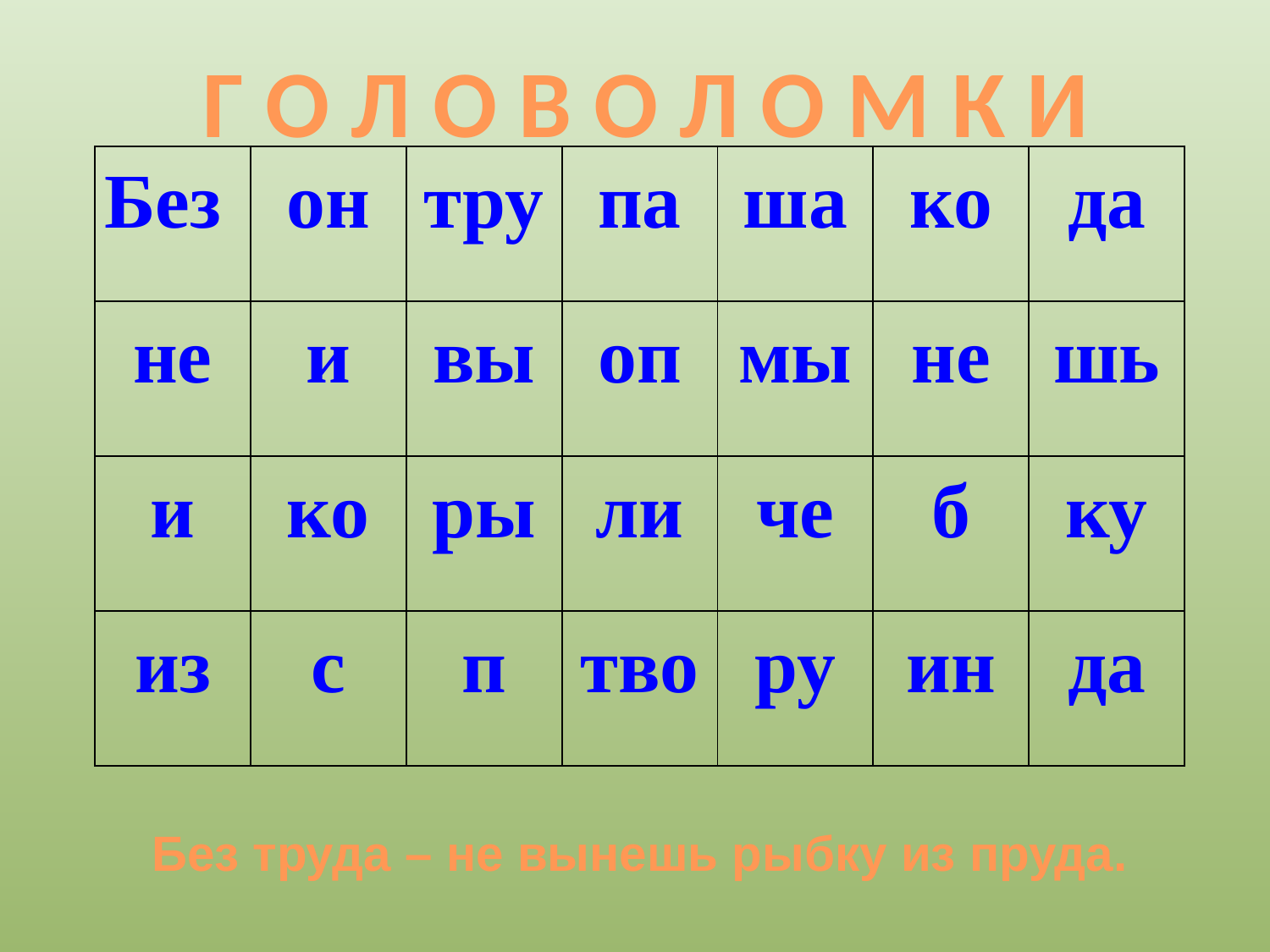

Г О Л О В О Л О М К И
| Без | он | тру | па | ша | ко | да |
| --- | --- | --- | --- | --- | --- | --- |
| не | и | вы | оп | мы | не | шь |
| и | ко | ры | ли | че | б | ку |
| из | с | п | тво | ру | ин | да |
Без труда – не вынешь рыбку из пруда.